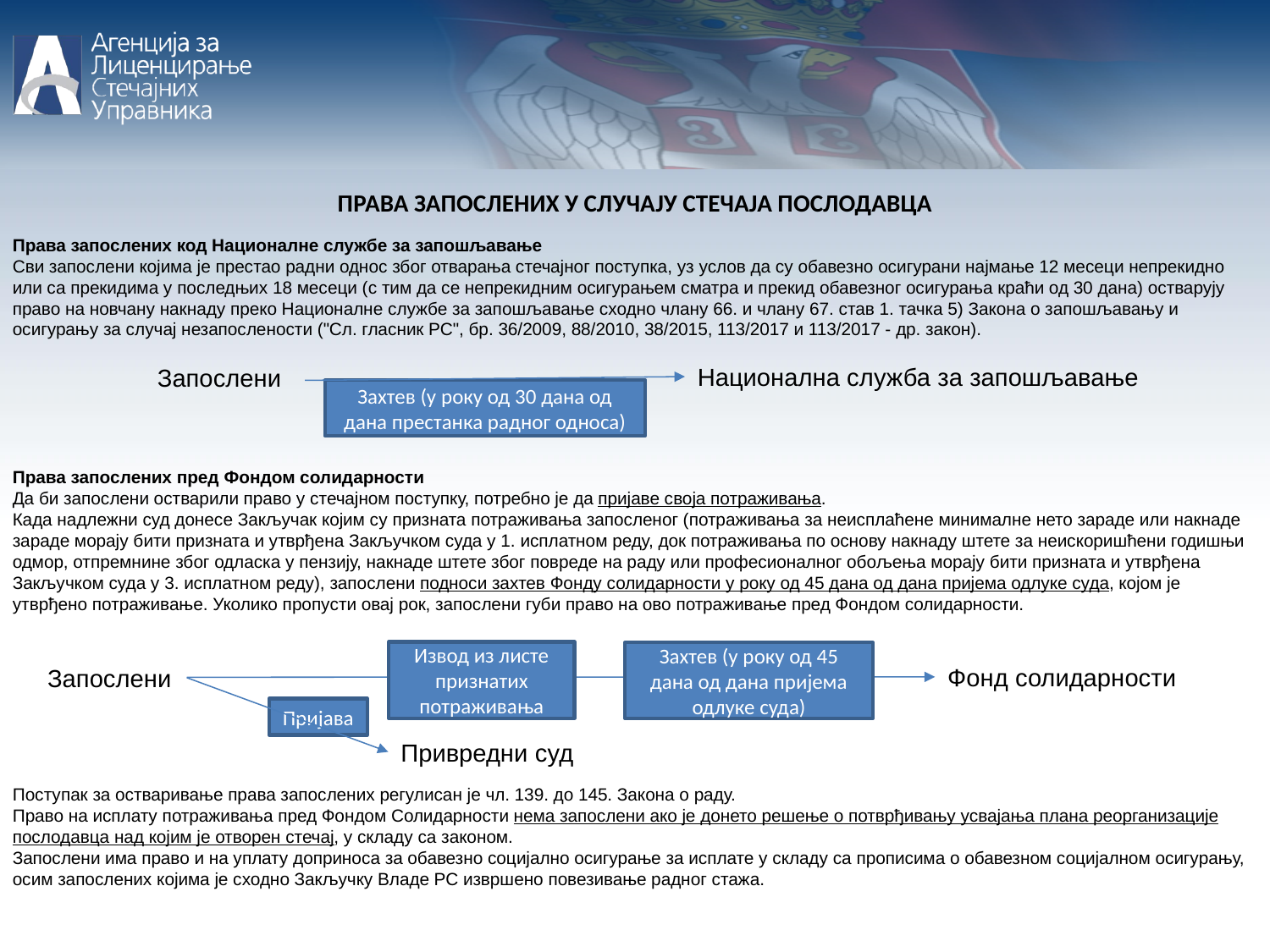

ПРАВА ЗАПОСЛЕНИХ У СЛУЧАЈУ СТЕЧАЈА ПОСЛОДАВЦА

Права запослених код Националне службе за запошљавање
Сви запослени којима је престао радни однос због отварања стечајног поступка, уз услов да су обавезно осигурани најмање 12 месеци непрекидно или са прекидима у последњих 18 месеци (с тим да се непрекидним осигурањем сматра и прекид обавезног осигурања краћи од 30 дана) остварују право на новчану накнаду преко Националне службе за запошљавање сходно члану 66. и члану 67. став 1. тачка 5) Закона о запошљавању и осигурању за случај незапослености ("Сл. гласник РС", бр. 36/2009, 88/2010, 38/2015, 113/2017 и 113/2017 - др. закон).

Права запослених пред Фондом солидарности
Да би запослени остварили право у стечајном поступку, потребно је да пријаве своја потраживања.
Када надлежни суд донесе Закључак којим су призната потраживања запосленог (потраживања за неисплаћене минималне нето зараде или накнаде зараде морају бити призната и утврђена Закључком суда у 1. исплатном реду, док потраживања по основу накнаду штете за неискоришћени годишњи одмор, отпремнине због одласка у пензију, накнаде штете због повреде на раду или професионалног обољења морају бити призната и утврђена Закључком суда у 3. исплатном реду), запослени подноси захтев Фонду солидарности у року од 45 дана од дана пријема одлуке суда, којом је утврђено потраживање. Уколико пропусти овај рок, запослени губи право на ово потраживање пред Фондом солидарности.

Поступак за остваривање права запослених регулисан је чл. 139. до 145. Закона о раду.
Право на исплату потраживања пред Фондом Солидарности нема запослени ако је донето решење о потврђивању усвајања плана реорганизације послодавца над којим је отворен стечај, у складу са законом.
Запослени има право и на уплату доприноса за обавезно социјално осигурање за исплате у складу са прописима о обавезном социјалном осигурању, осим запослених којима је сходно Закључку Владе РС извршено повезивање радног стажа.

Национална служба за запошљавање
Запослени
Захтев (у року од 30 дана од дана престанка радног односа)
Извод из листе признатих потраживања
Захтев (у року од 45 дана од дана пријема одлуке суда)
Фонд солидарности
Запослени
Пријава
Привредни суд